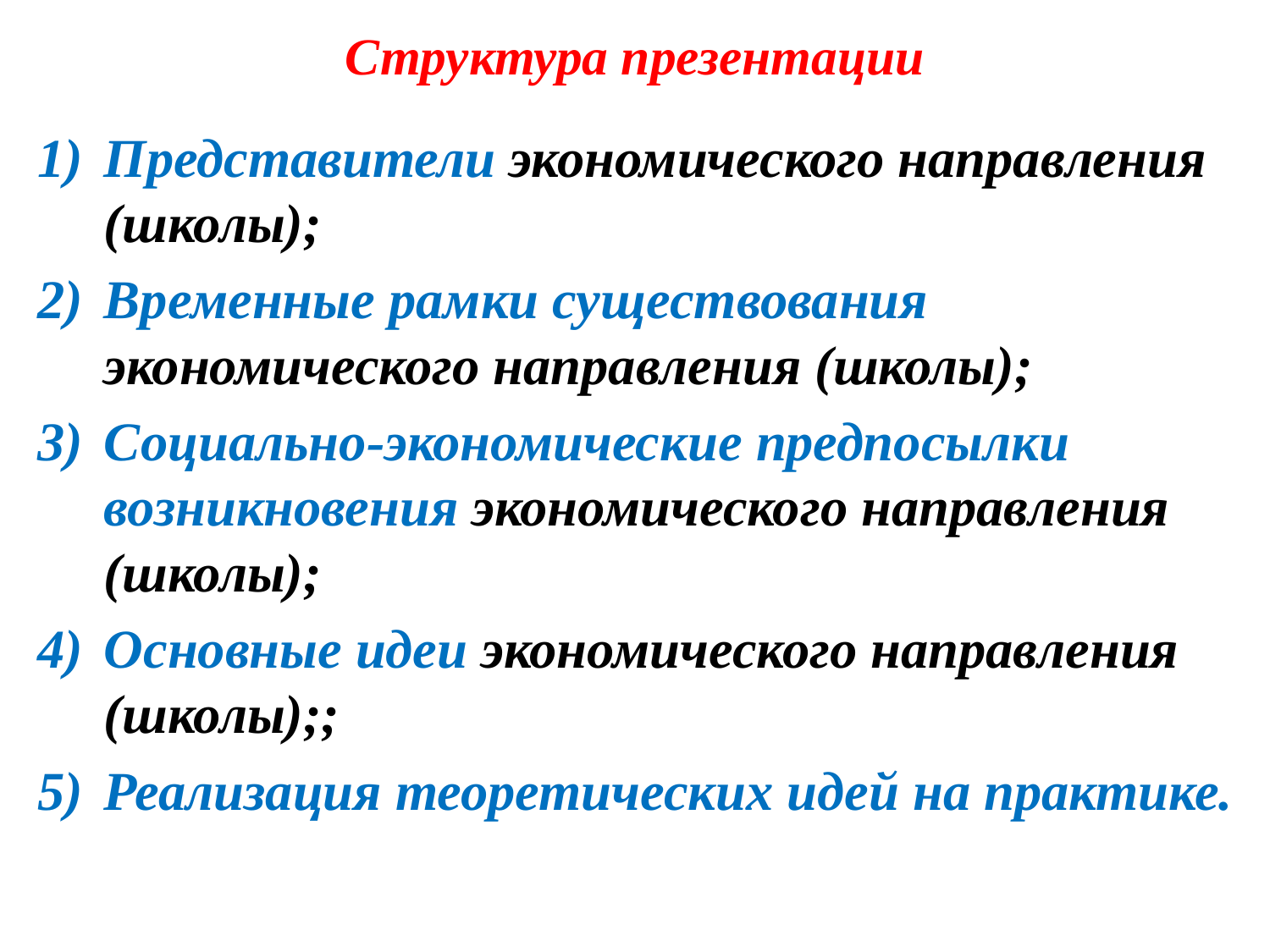

# Структура презентации
Представители экономического направления (школы);
Временные рамки существования экономического направления (школы);
Социально-экономические предпосылки возникновения экономического направления (школы);
Основные идеи экономического направления (школы);;
Реализация теоретических идей на практике.